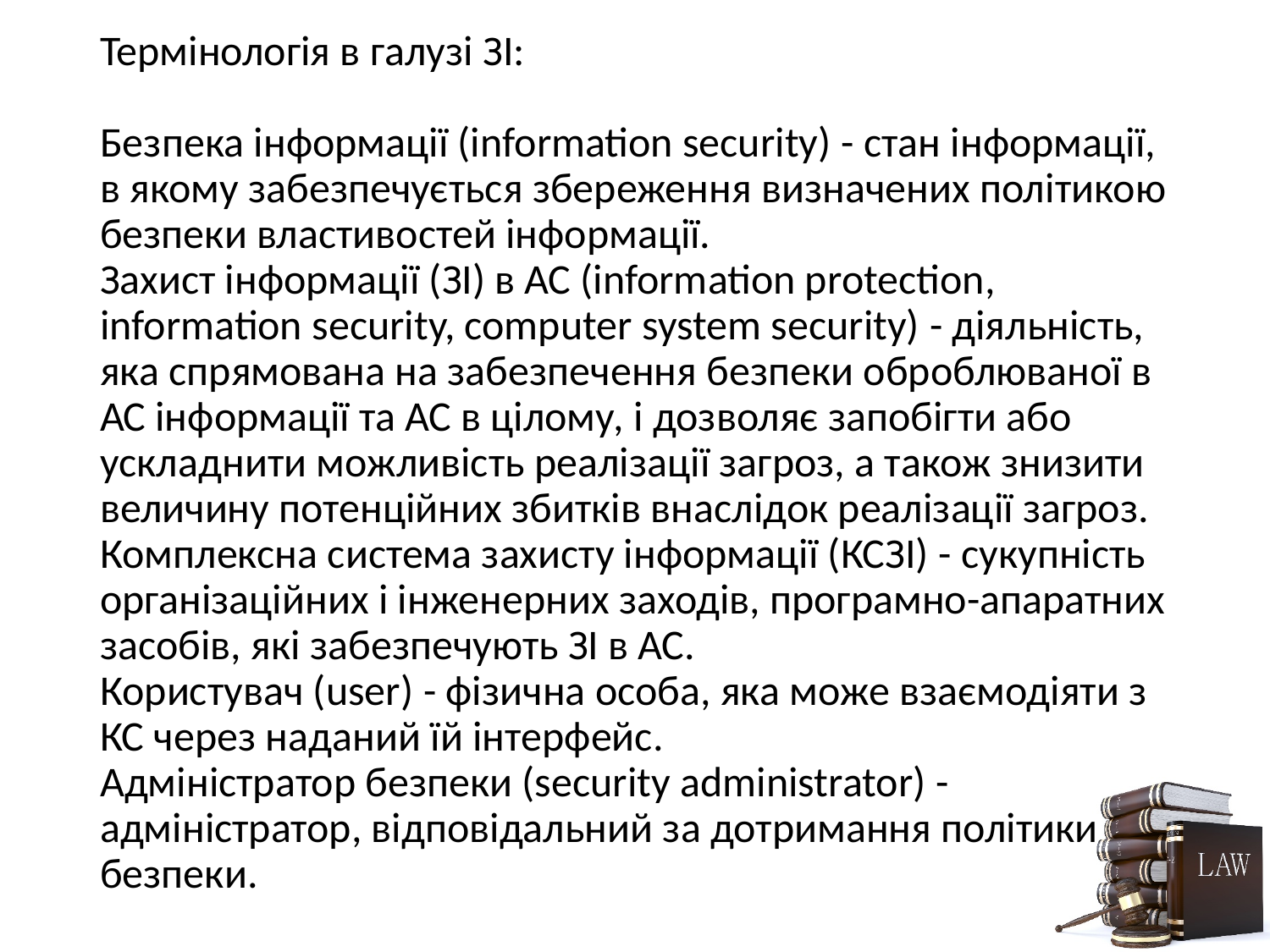

# Термінологія в галузі ЗІ: Безпека інформації (information security) - стан інформації, в якому забезпечується збереження визначених політикою безпеки властивостей інформації. Захист інформації (ЗІ) в АС (information protection, information security, computer system security) - діяльність, яка спрямована на забезпечення безпеки оброблюваної в АС інформації та АС в цілому, і дозволяє запобігти або ускладнити можливість реалізації загроз, а також знизити величину потенційних збитків внаслідок реалізації загроз. Комплексна система захисту інформації (КСЗІ) - сукупність організаційних і інженерних заходів, програмно-апаратних засобів, які забезпечують ЗІ в АС. Користувач (user) - фізична особа, яка може взаємодіяти з КС через наданий їй інтерфейс. Адміністратор безпеки (security administrator) - адміністратор, відповідальний за дотримання політики безпеки.